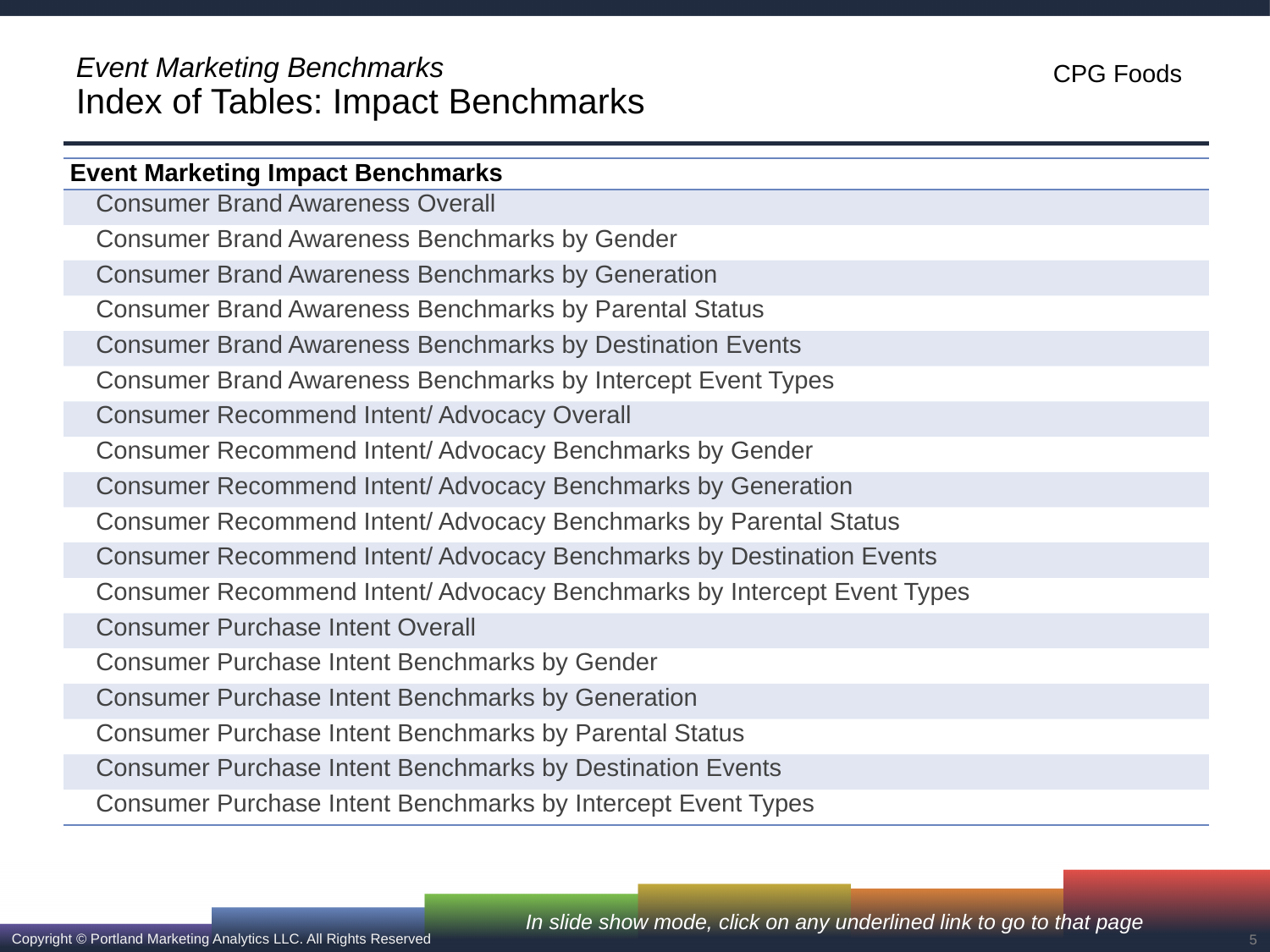

# Event Marketing Benchmarks Index of Tables: Impact Benchmarks
| Event Marketing Impact Benchmarks |
| --- |
| Consumer Brand Awareness Overall |
| Consumer Brand Awareness Benchmarks by Gender |
| Consumer Brand Awareness Benchmarks by Generation |
| Consumer Brand Awareness Benchmarks by Parental Status |
| Consumer Brand Awareness Benchmarks by Destination Events |
| Consumer Brand Awareness Benchmarks by Intercept Event Types |
| Consumer Recommend Intent/ Advocacy Overall |
| Consumer Recommend Intent/ Advocacy Benchmarks by Gender |
| Consumer Recommend Intent/ Advocacy Benchmarks by Generation |
| Consumer Recommend Intent/ Advocacy Benchmarks by Parental Status |
| Consumer Recommend Intent/ Advocacy Benchmarks by Destination Events |
| Consumer Recommend Intent/ Advocacy Benchmarks by Intercept Event Types |
| Consumer Purchase Intent Overall |
| Consumer Purchase Intent Benchmarks by Gender |
| Consumer Purchase Intent Benchmarks by Generation |
| Consumer Purchase Intent Benchmarks by Parental Status |
| Consumer Purchase Intent Benchmarks by Destination Events |
| Consumer Purchase Intent Benchmarks by Intercept Event Types |
In slide show mode, click on any underlined link to go to that page
5